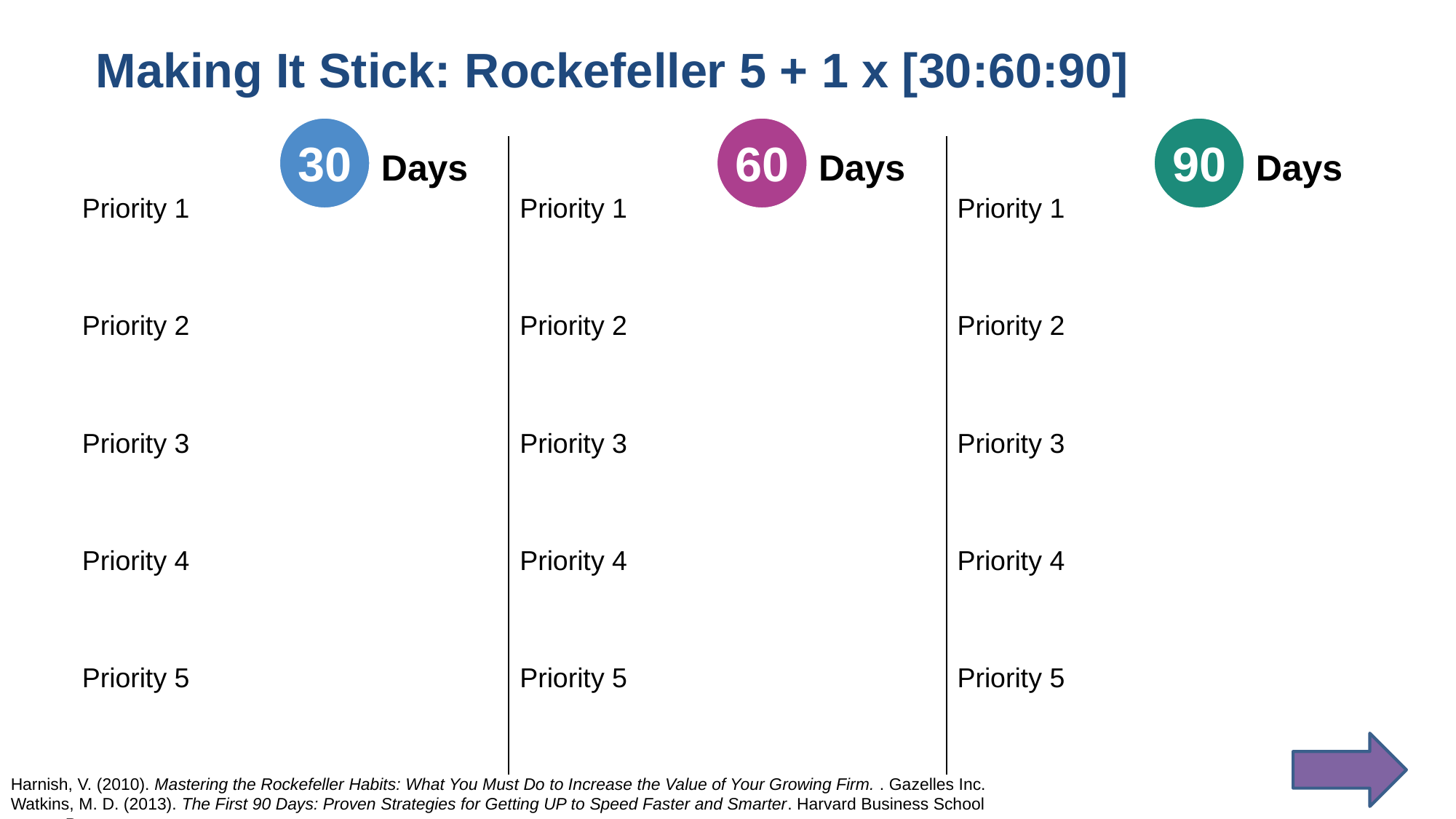

# Making It Stick: Rockefeller 5 + 1 x [30:60:90]

30
Days

60
Days

90
Days
|  |  |  |
| --- | --- | --- |
| Priority 1 | Priority 1 | Priority 1 |
| Priority 2 | Priority 2 | Priority 2 |
| Priority 3 | Priority 3 | Priority 3 |
| Priority 4 | Priority 4 | Priority 4 |
| Priority 5 | Priority 5 | Priority 5 |

Harnish, V. (2010). Mastering the Rockefeller Habits: What You Must Do to Increase the Value of Your Growing Firm. . Gazelles Inc.
Watkins, M. D. (2013). The First 90 Days: Proven Strategies for Getting UP to Speed Faster and Smarter. Harvard Business School Press.